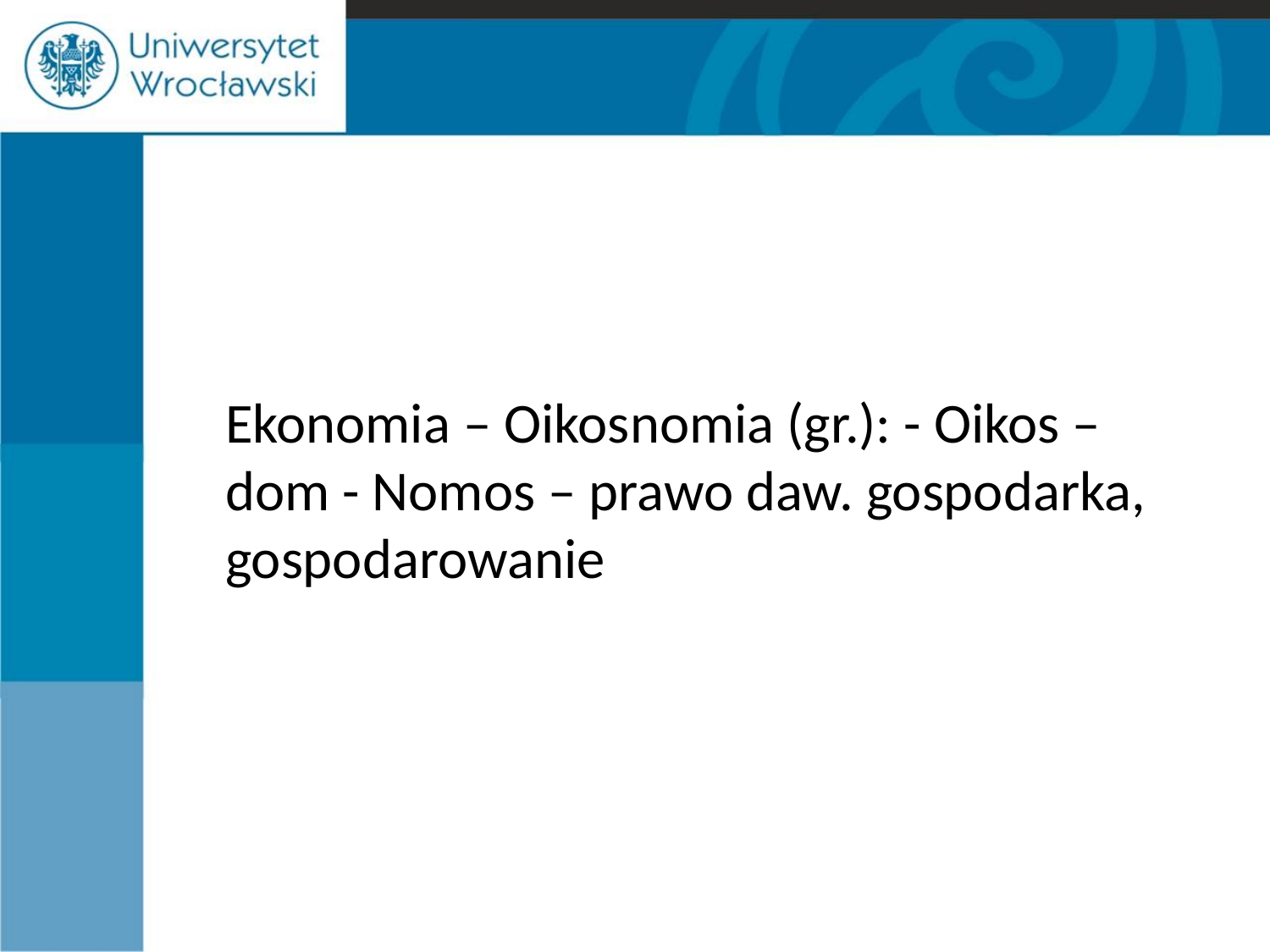

#

	Ekonomia – Oikosnomia (gr.): - Oikos – dom - Nomos – prawo daw. gospodarka, gospodarowanie